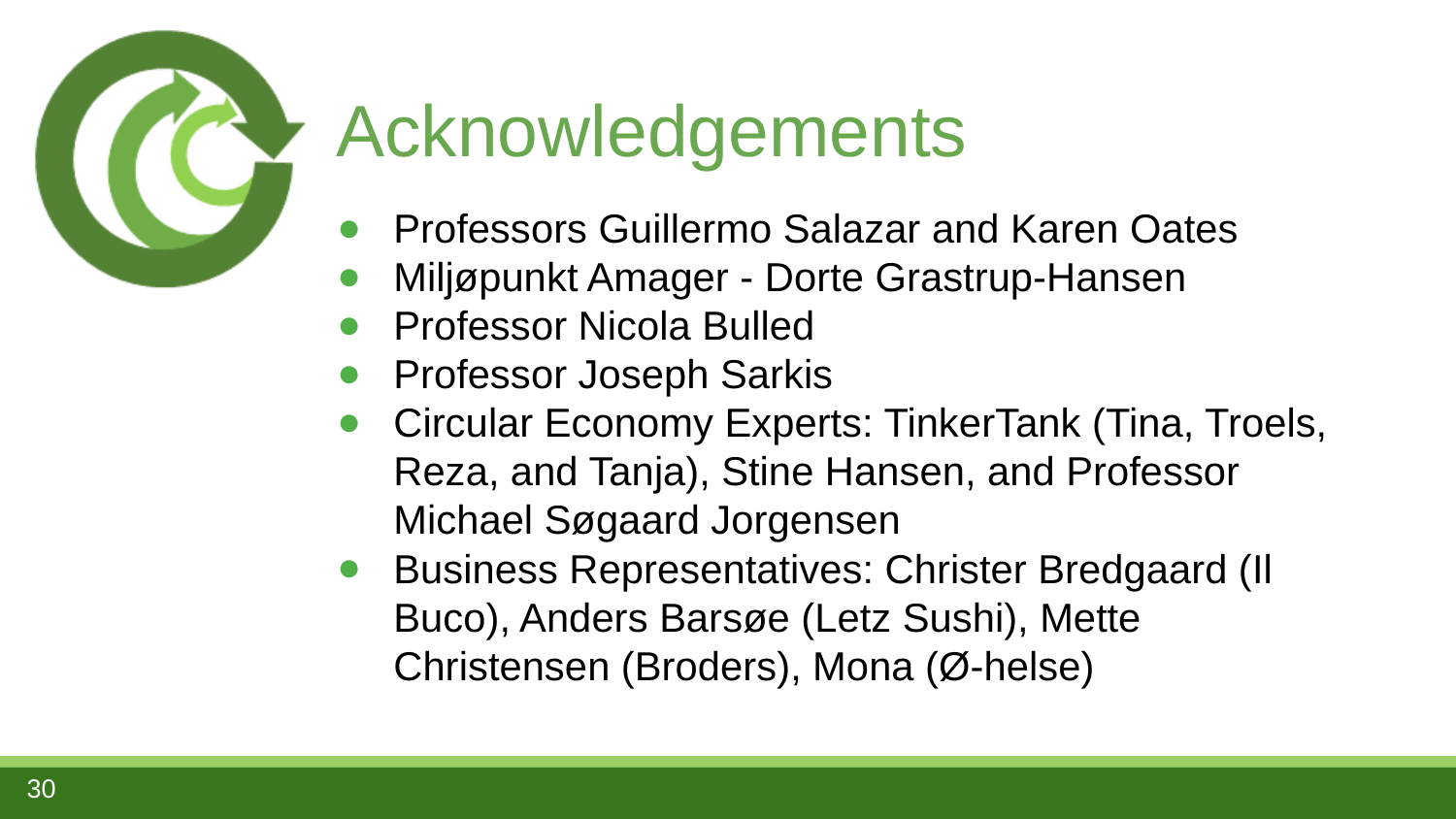

# Acknowledgements
Professors Guillermo Salazar and Karen Oates
Miljøpunkt Amager - Dorte Grastrup-Hansen
Professor Nicola Bulled
Professor Joseph Sarkis
Circular Economy Experts: TinkerTank (Tina, Troels, Reza, and Tanja), Stine Hansen, and Professor Michael Søgaard Jorgensen
Business Representatives: Christer Bredgaard (Il Buco), Anders Barsøe (Letz Sushi), Mette Christensen (Broders), Mona (Ø-helse)
30